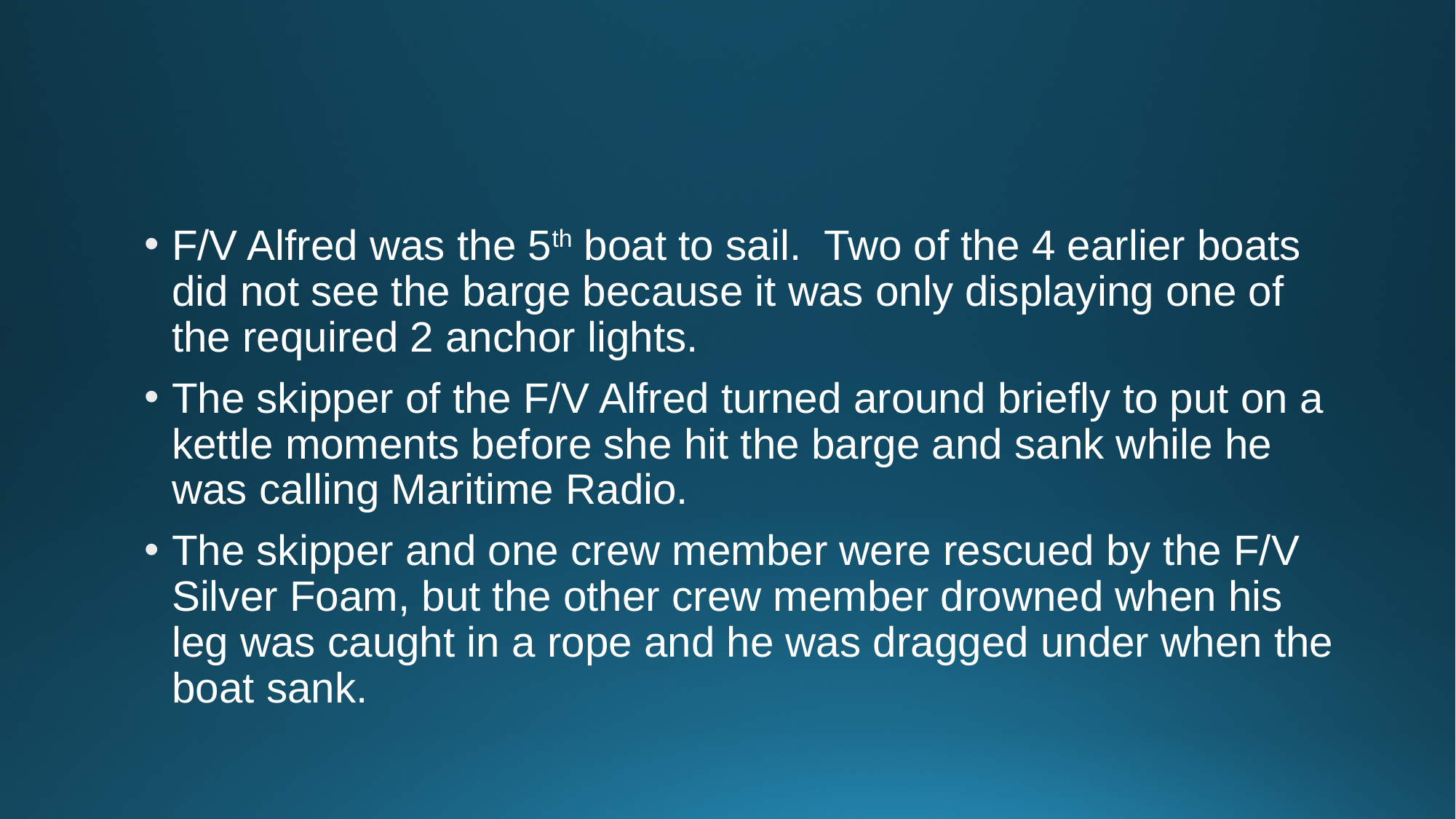

F/V Alfred was the 5th boat to sail.  Two of the 4 earlier boats did not see the barge because it was only displaying one of the required 2 anchor lights.
The skipper of the F/V Alfred turned around briefly to put on a kettle moments before she hit the barge and sank while he was calling Maritime Radio.
The skipper and one crew member were rescued by the F/V Silver Foam, but the other crew member drowned when his leg was caught in a rope and he was dragged under when the boat sank.